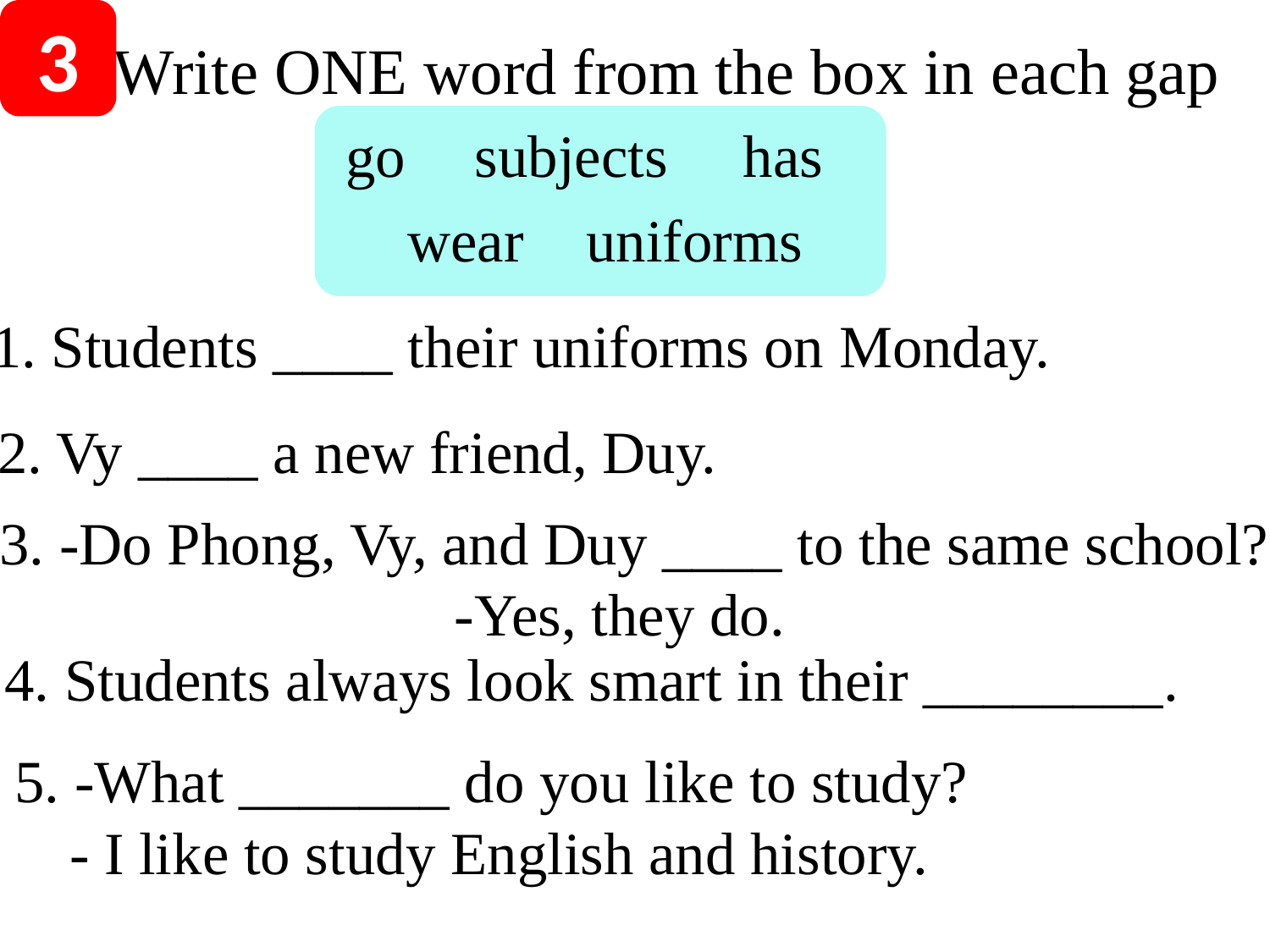

3
# Write ONE word from the box in each gap

subjects
has
go
uniforms
wear
1. Students ____ their uniforms on Monday.
2. Vy ____ a new friend, Duy.
3. -Do Phong, Vy, and Duy ____ to the same school?
-Yes, they do.
4. Students always look smart in their ________.
5. -What _______ do you like to study?
 - I like to study English and history.